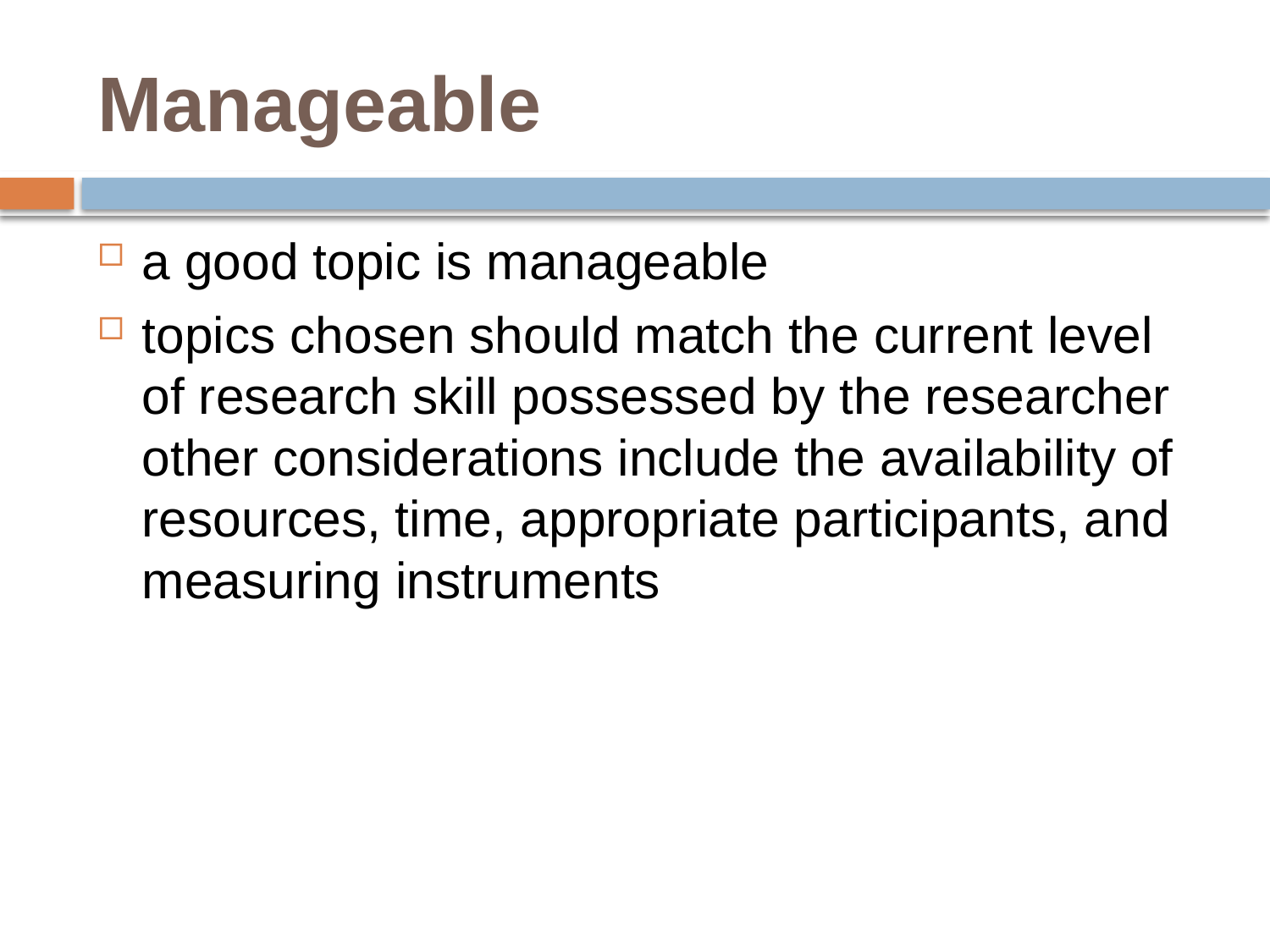

# Manageable
a good topic is manageable
topics chosen should match the current level of research skill possessed by the researcher
other considerations include the availability of resources, time, appropriate participants, and measuring instruments